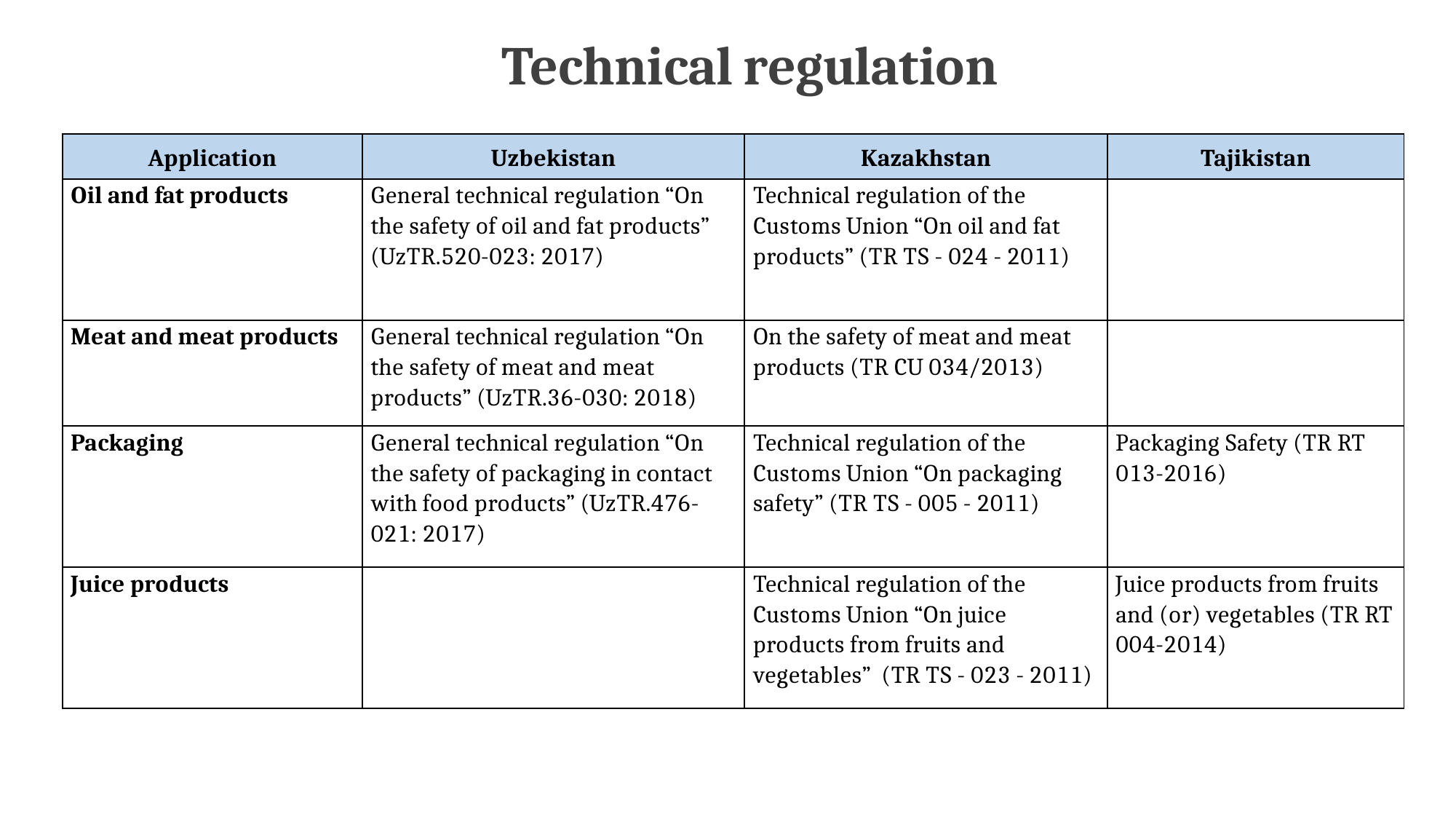

# Technical regulation
| Application | Uzbekistan | Kazakhstan | Tajikistan |
| --- | --- | --- | --- |
| Oil and fat products | General technical regulation “On the safety of oil and fat products” (UzTR.520-023: 2017) | Technical regulation of the Customs Union “On oil and fat products” (TR TS - 024 - 2011) |  |
| Meat and meat products | General technical regulation “On the safety of meat and meat products” (UzTR.36-030: 2018) | On the safety of meat and meat products (TR CU 034/2013) |  |
| Packaging | General technical regulation “On the safety of packaging in contact with food products” (UzTR.476-021: 2017) | Technical regulation of the Customs Union “On packaging safety” (TR TS - 005 - 2011) | Packaging Safety (TR RT 013-2016) |
| Juice products |  | Technical regulation of the Customs Union “On juice products from fruits and vegetables” (TR TS - 023 - 2011) | Juice products from fruits and (or) vegetables (TR RT 004-2014) |
26